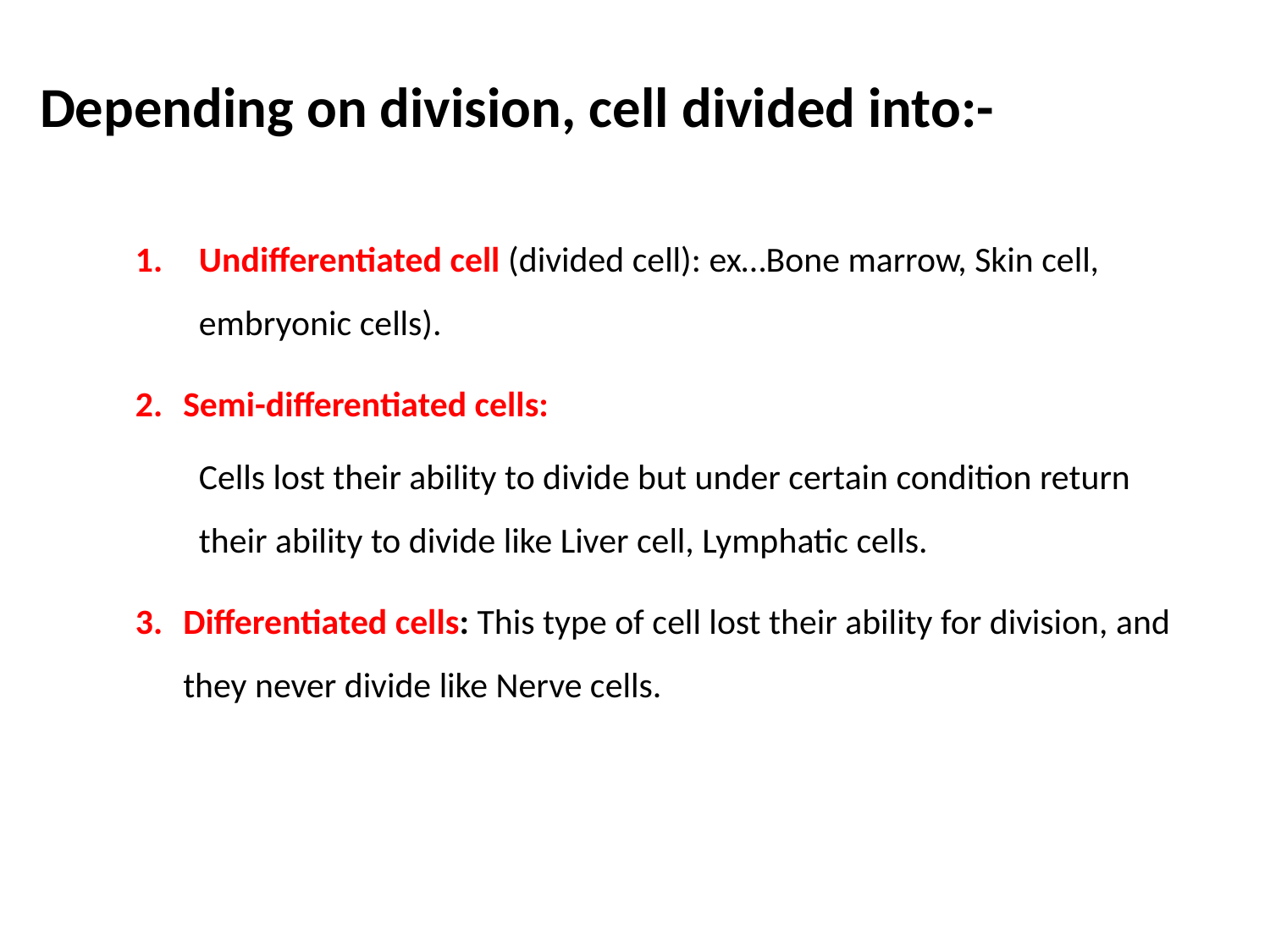

# Depending on division, cell divided into:-
Undifferentiated cell (divided cell): ex…Bone marrow, Skin cell, embryonic cells).
Semi-differentiated cells:
Cells lost their ability to divide but under certain condition return their ability to divide like Liver cell, Lymphatic cells.
Differentiated cells: This type of cell lost their ability for division, and they never divide like Nerve cells.